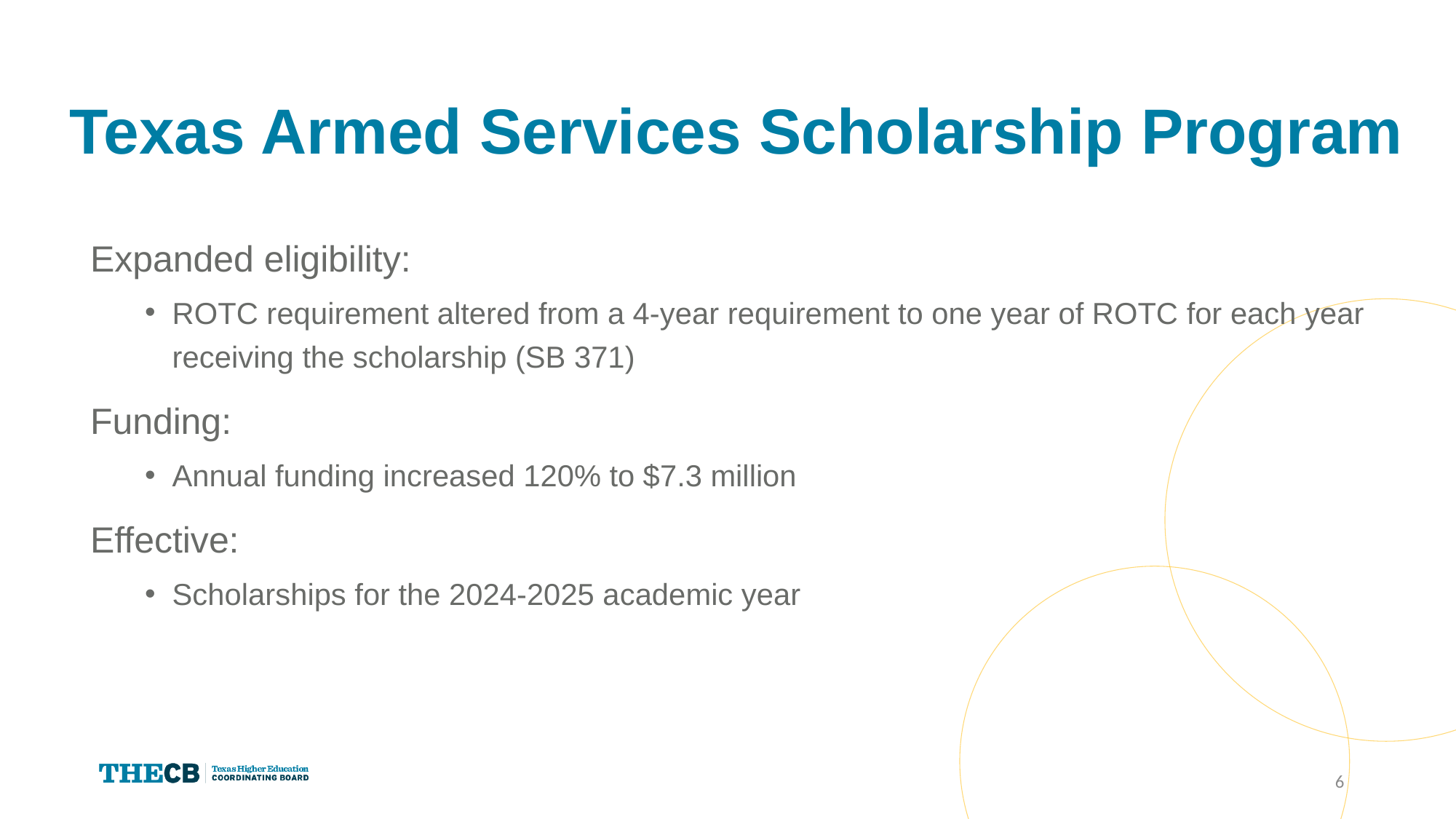

# Texas Armed Services Scholarship Program
Expanded eligibility:
ROTC requirement altered from a 4-year requirement to one year of ROTC for each year receiving the scholarship (SB 371)
Funding:
Annual funding increased 120% to $7.3 million
Effective:
Scholarships for the 2024-2025 academic year
6